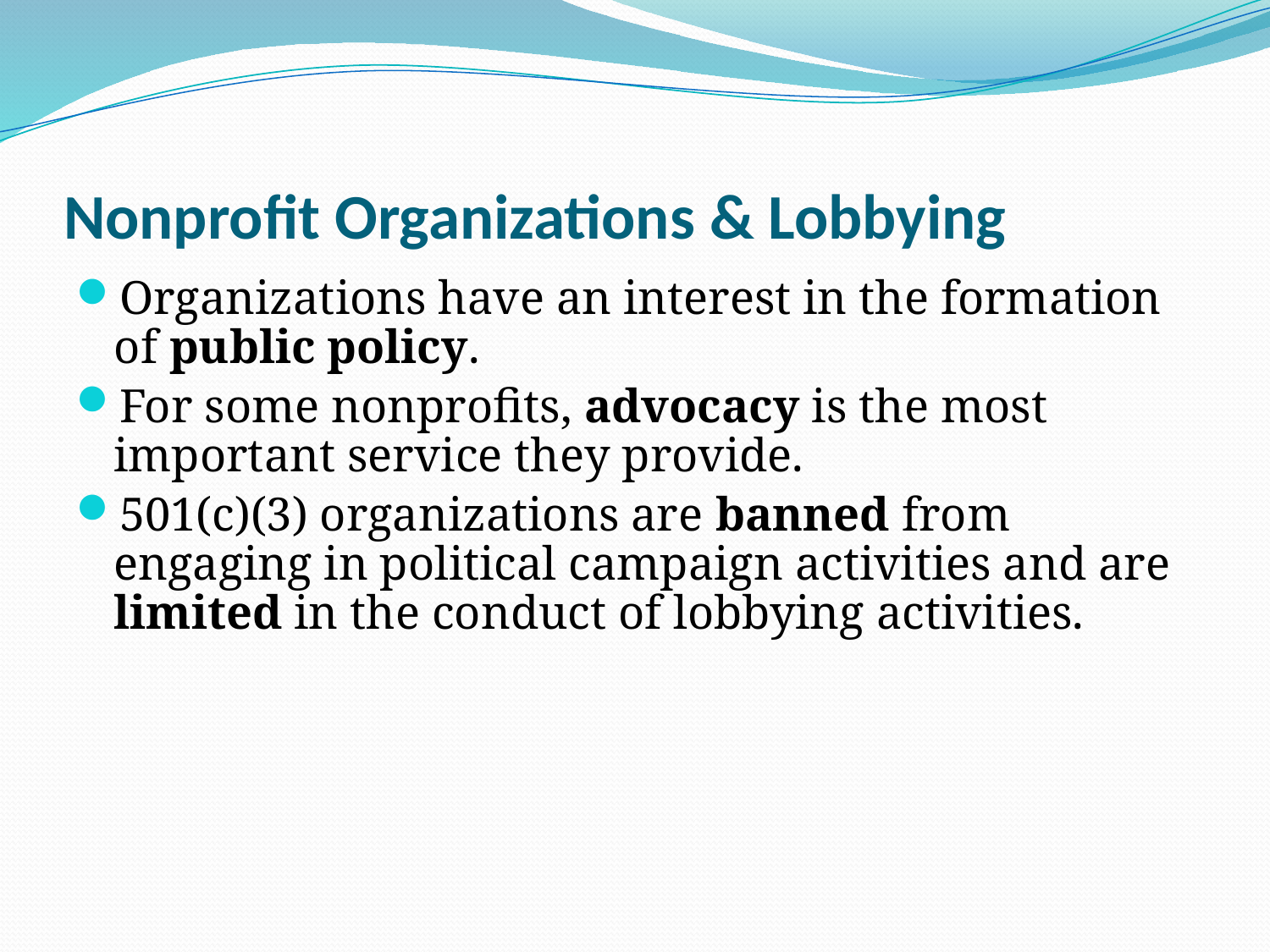

# Nonprofit Organizations & Lobbying
Organizations have an interest in the formation of public policy.
For some nonprofits, advocacy is the most important service they provide.
501(c)(3) organizations are banned from engaging in political campaign activities and are limited in the conduct of lobbying activities.